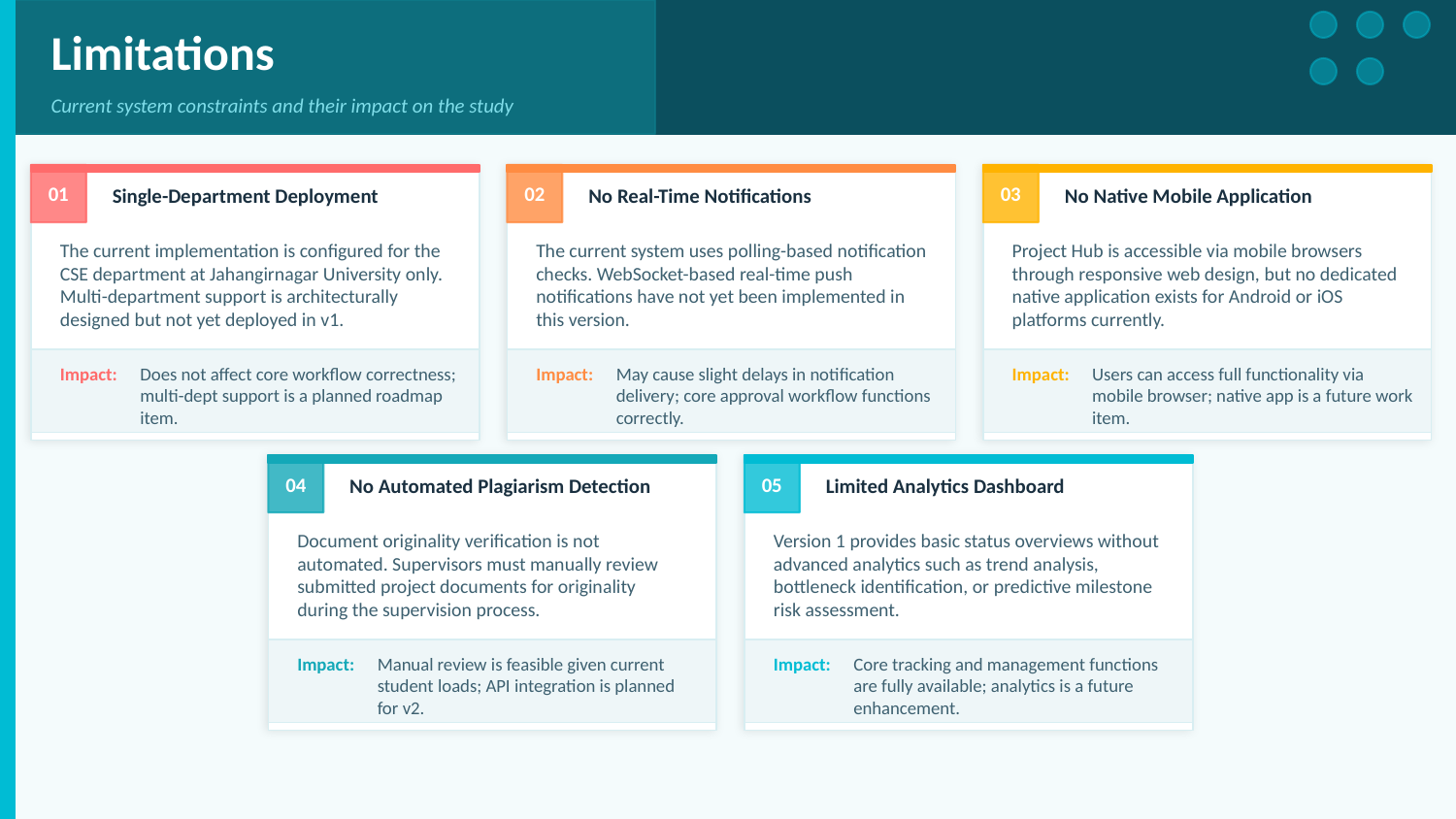

Limitations

Current system constraints and their impact on the study

01

02

03

Single-Department Deployment
No Real-Time Notifications
No Native Mobile Application
The current implementation is configured for the CSE department at Jahangirnagar University only. Multi-department support is architecturally designed but not yet deployed in v1.
The current system uses polling-based notification checks. WebSocket-based real-time push notifications have not yet been implemented in this version.
Project Hub is accessible via mobile browsers through responsive web design, but no dedicated native application exists for Android or iOS platforms currently.

Impact:
Impact:
Impact:
Does not affect core workflow correctness; multi-dept support is a planned roadmap item.
May cause slight delays in notification delivery; core approval workflow functions correctly.
Users can access full functionality via mobile browser; native app is a future work item.

04

05
No Automated Plagiarism Detection
Limited Analytics Dashboard
Document originality verification is not automated. Supervisors must manually review submitted project documents for originality during the supervision process.
Version 1 provides basic status overviews without advanced analytics such as trend analysis, bottleneck identification, or predictive milestone risk assessment.

Impact:
Manual review is feasible given current student loads; API integration is planned for v2.
Impact:
Core tracking and management functions are fully available; analytics is a future enhancement.